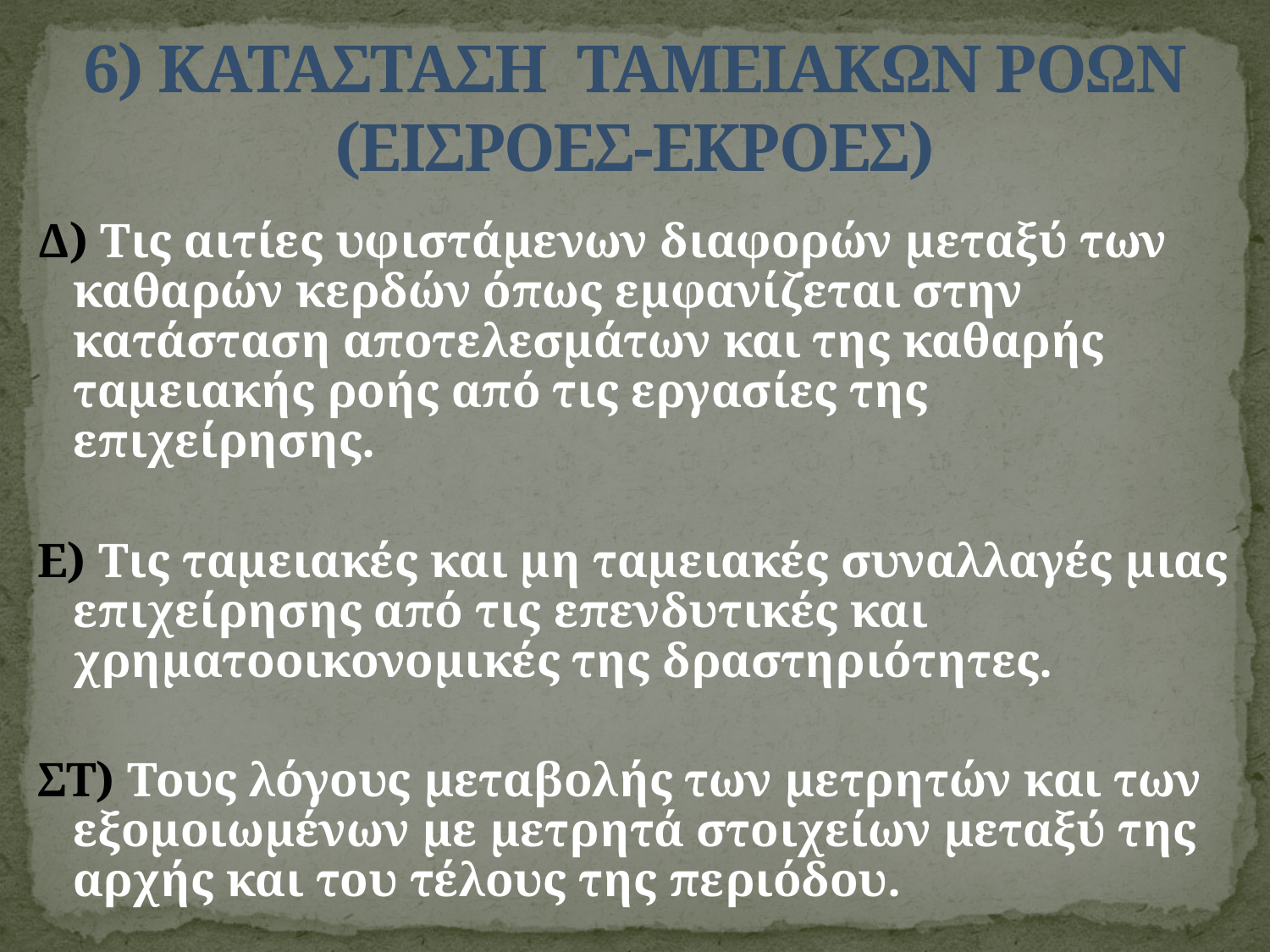

# 6) ΚΑΤΑΣΤΑΣΗ  ΤΑΜΕΙΑΚΩΝ ΡΟΩΝ (ΕΙΣΡΟΕΣ-ΕΚΡΟΕΣ)
Δ) Τις αιτίες υφιστάμενων διαφορών μεταξύ των καθαρών κερδών όπως εμφανίζεται στην κατάσταση αποτελεσμάτων και της καθαρής ταμειακής ροής από τις εργασίες της επιχείρησης.

Ε) Τις ταμειακές και μη ταμειακές συναλλαγές μιας επιχείρησης από τις επενδυτικές και χρηματοοικονομικές της δραστηριότητες.

ΣΤ) Τους λόγους μεταβολής των μετρητών και των εξομοιωμένων με μετρητά στοιχείων μεταξύ της αρχής και του τέλους της περιόδου.